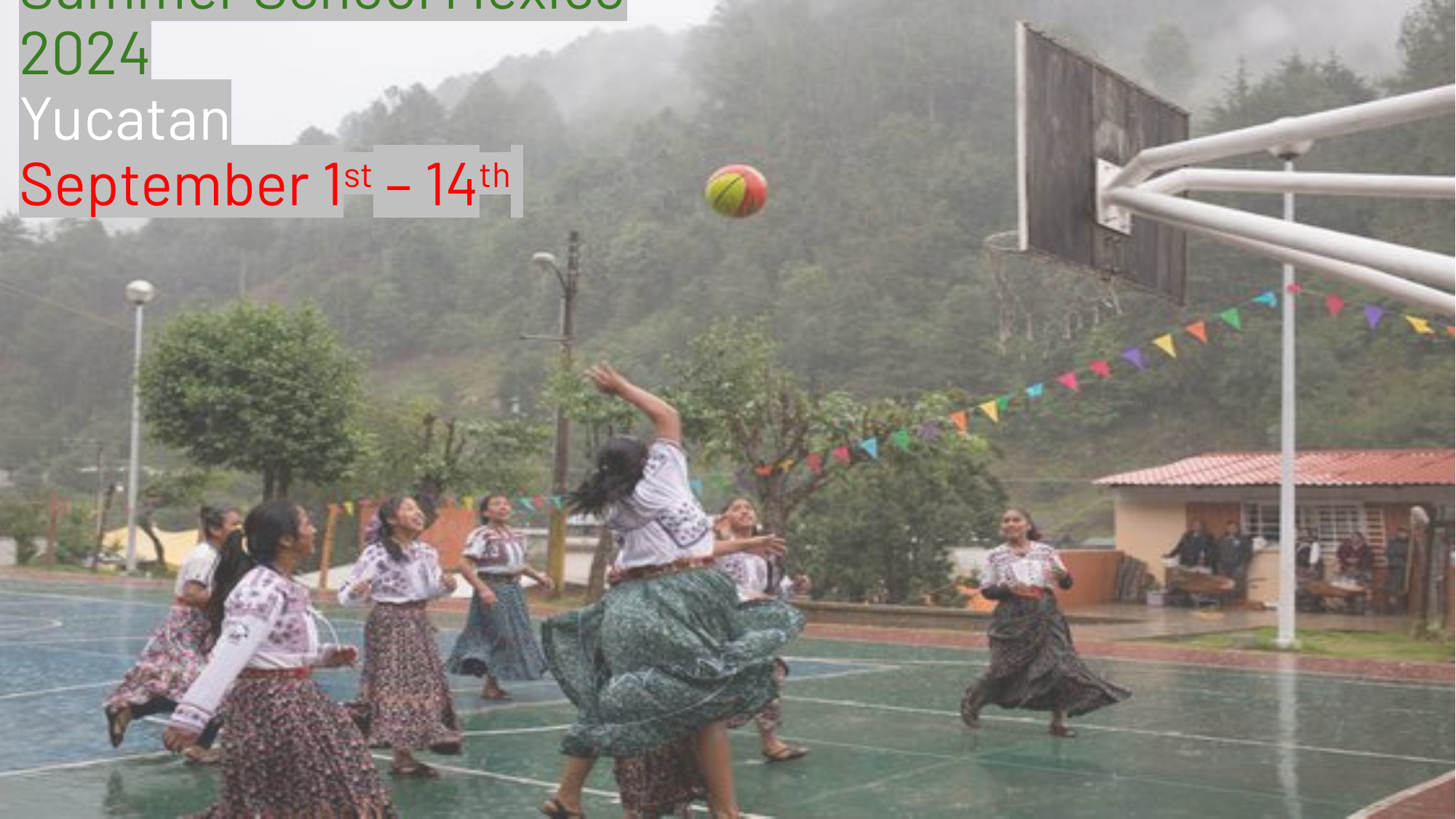

# Summer School Mexico 2024 Yucatan September 1st – 14th